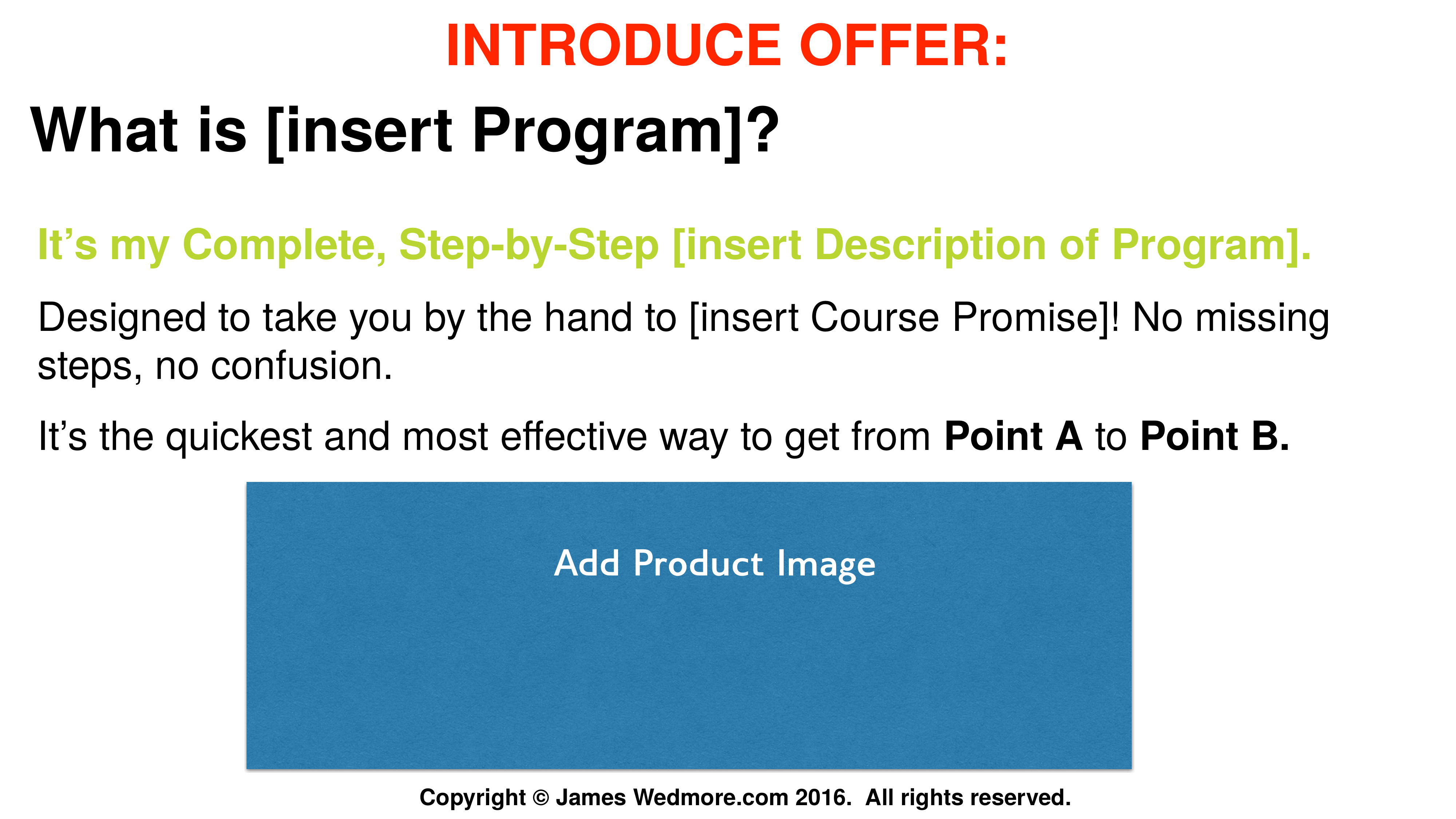

INTRODUCE OFFER:
What is [insert Program]?
It’s my Complete, Step-by-Step [insert Description of Program].
Designed to take you by the hand to [insert Course Promise]! No missing steps, no confusion.
It’s the quickest and most effective way to get from Point A to Point B.

Add Product Image